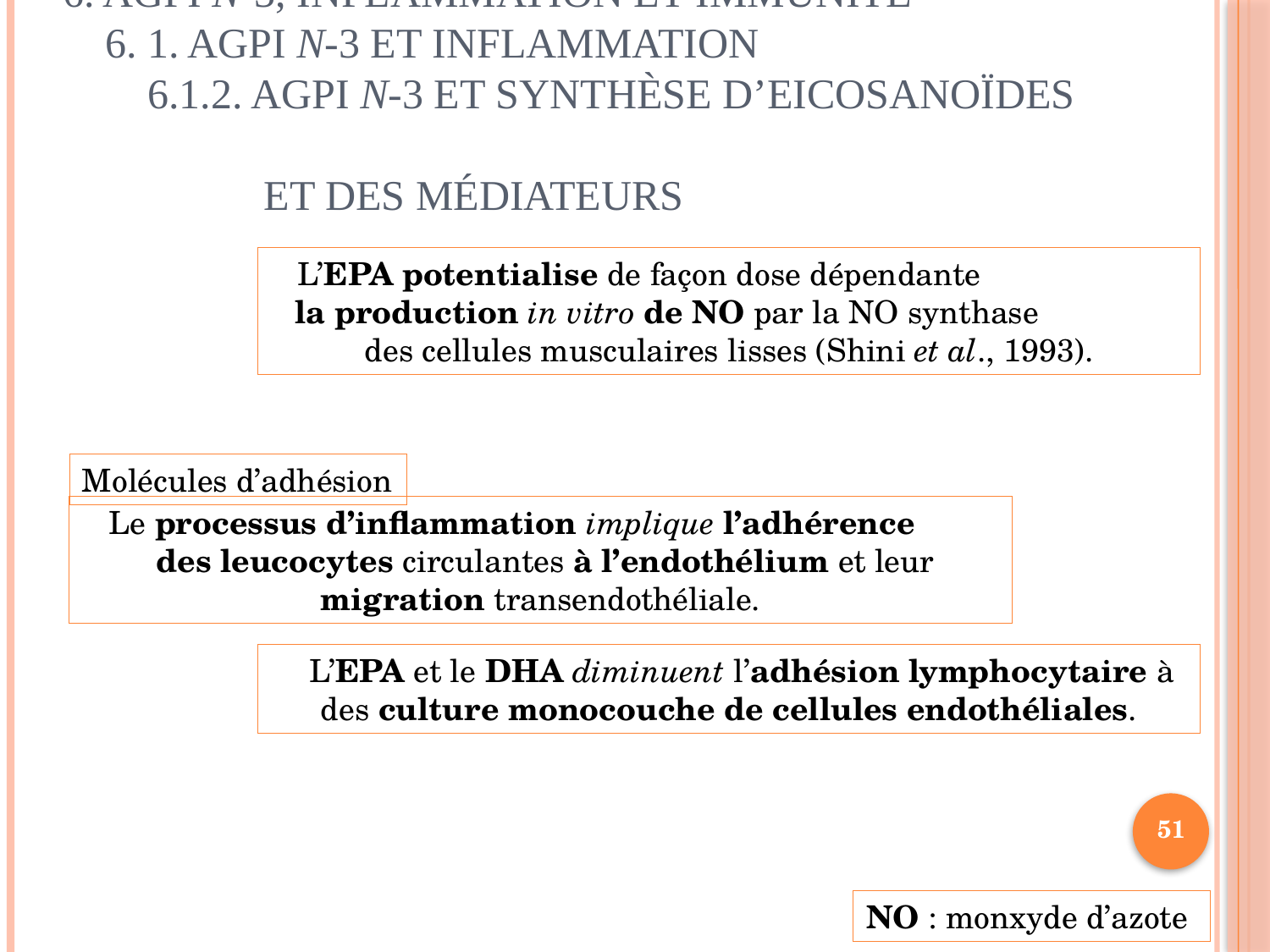

# 6. AGPI n-3, inflammation et immunité 6. 1. AGPI n-3 et inflammation 6.1.2. AGPI n-3 et synthèse d’eicosanoïdes et des médiateurs
L’EPA potentialise de façon dose dépendante                        la production in vitro de NO par la NO synthase               des cellules musculaires lisses (Shini et al., 1993).
Molécules d’adhésion
Le processus d’inflammation implique l’adhérence           des leucocytes circulantes à l’endothélium et leur migration transendothéliale.
L’EPA et le DHA diminuent l’adhésion lymphocytaire à des culture monocouche de cellules endothéliales.
51
NO : monxyde d’azote